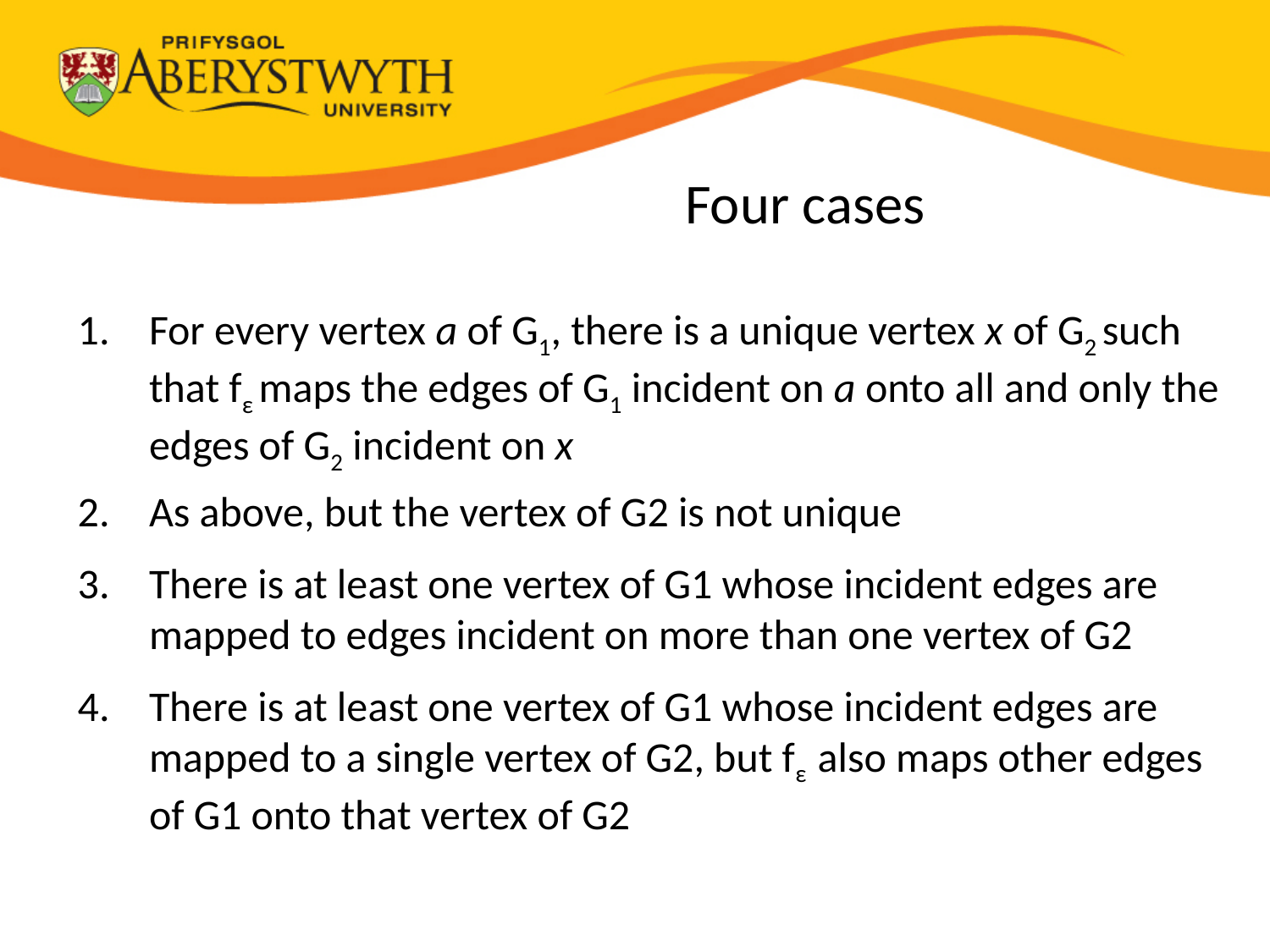

# Four cases
For every vertex a of G1, there is a unique vertex x of G2 such that fε maps the edges of G1 incident on a onto all and only the edges of G2 incident on x
As above, but the vertex of G2 is not unique
There is at least one vertex of G1 whose incident edges are mapped to edges incident on more than one vertex of G2
There is at least one vertex of G1 whose incident edges are mapped to a single vertex of G2, but fε  also maps other edges of G1 onto that vertex of G2